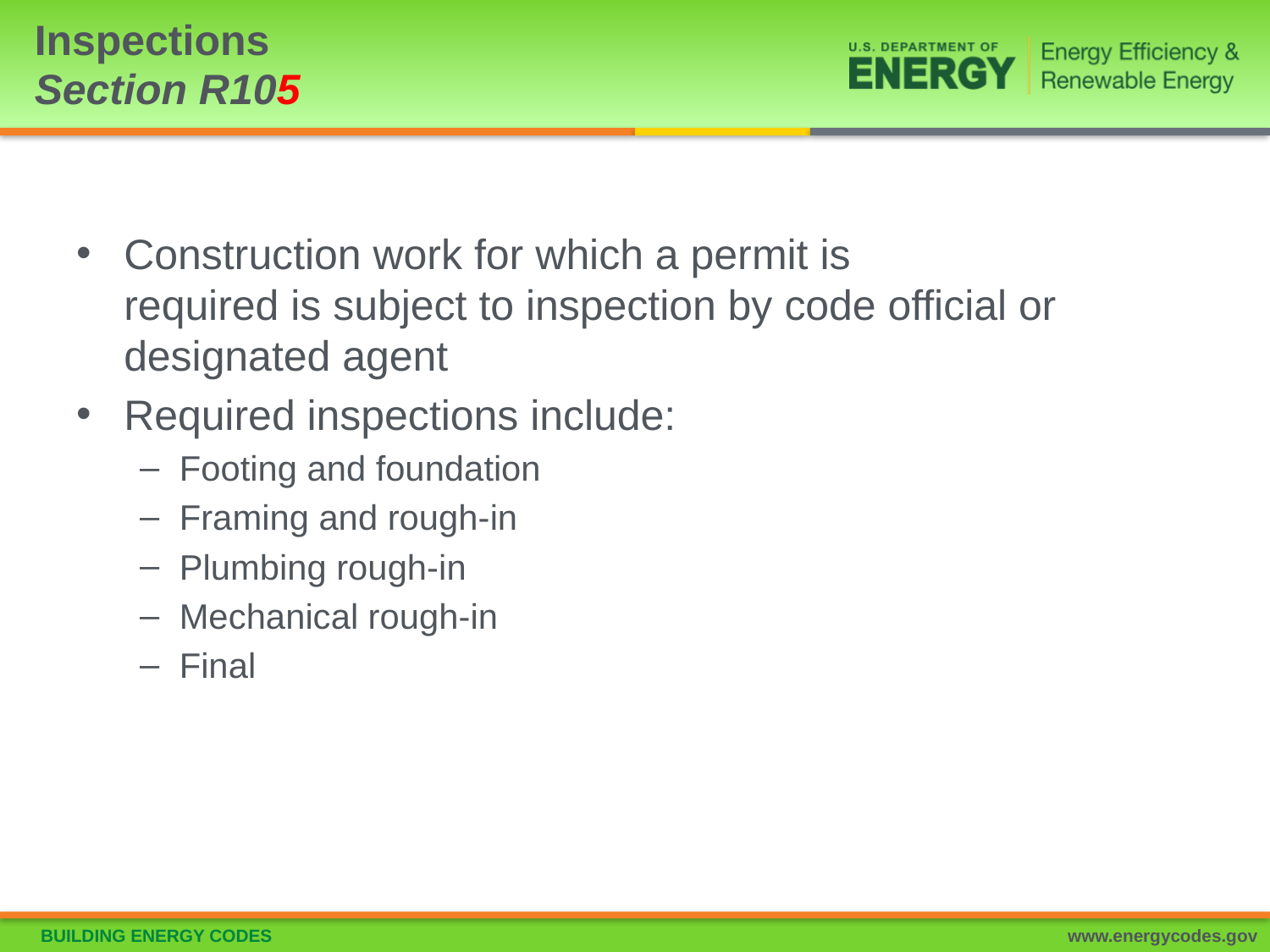

# Inspections Section R105
Construction work for which a permit is
required is subject to inspection by code official or designated agent
Required inspections include:
Footing and foundation
Framing and rough-in
Plumbing rough-in
Mechanical rough-in
Final